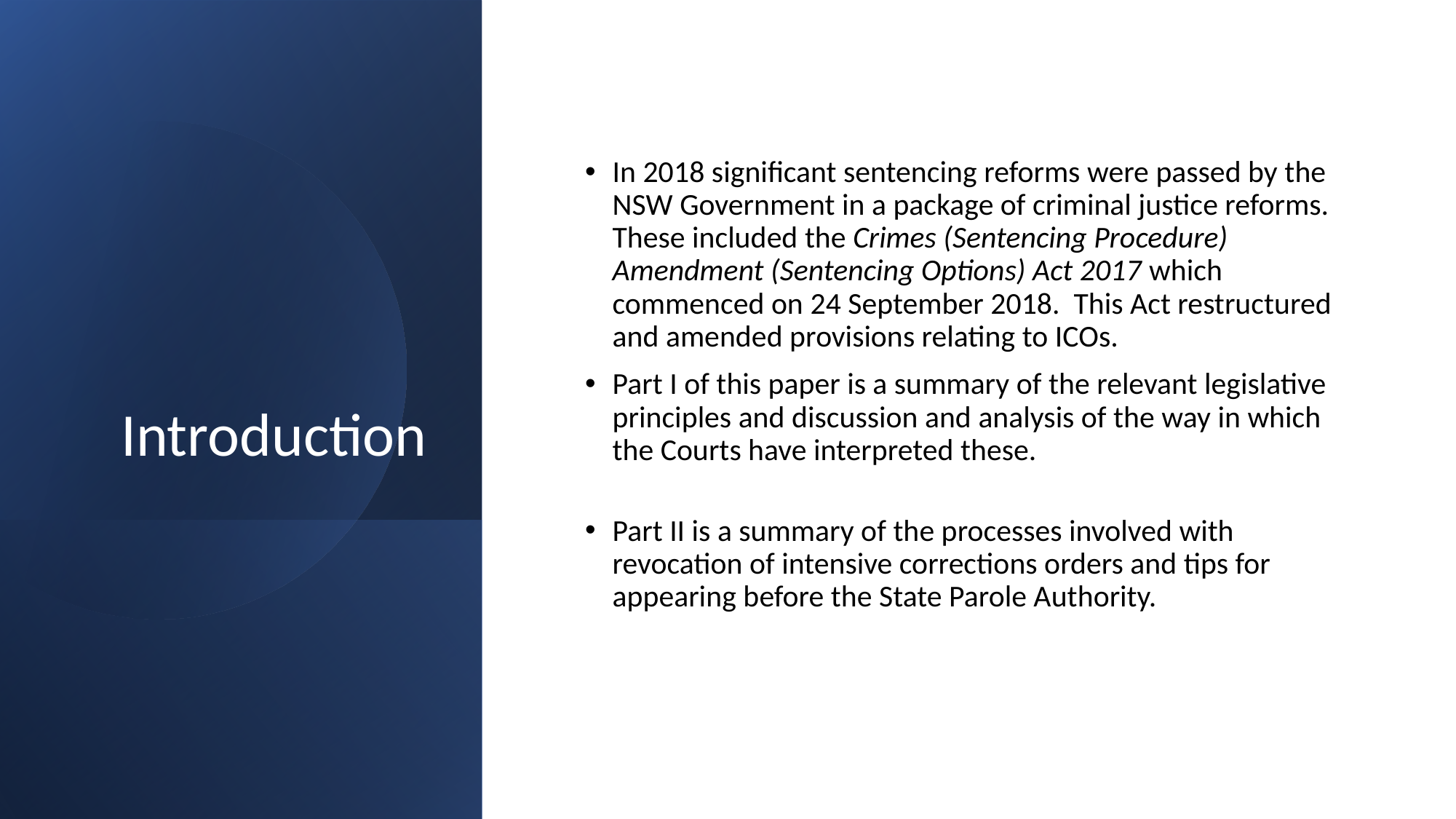

# Introduction
In 2018 significant sentencing reforms were passed by the NSW Government in a package of criminal justice reforms.  These included the Crimes (Sentencing Procedure) Amendment (Sentencing Options) Act 2017 which commenced on 24 September 2018.  This Act restructured and amended provisions relating to ICOs.
Part I of this paper is a summary of the relevant legislative principles and discussion and analysis of the way in which the Courts have interpreted these.
Part II is a summary of the processes involved with revocation of intensive corrections orders and tips for appearing before the State Parole Authority.